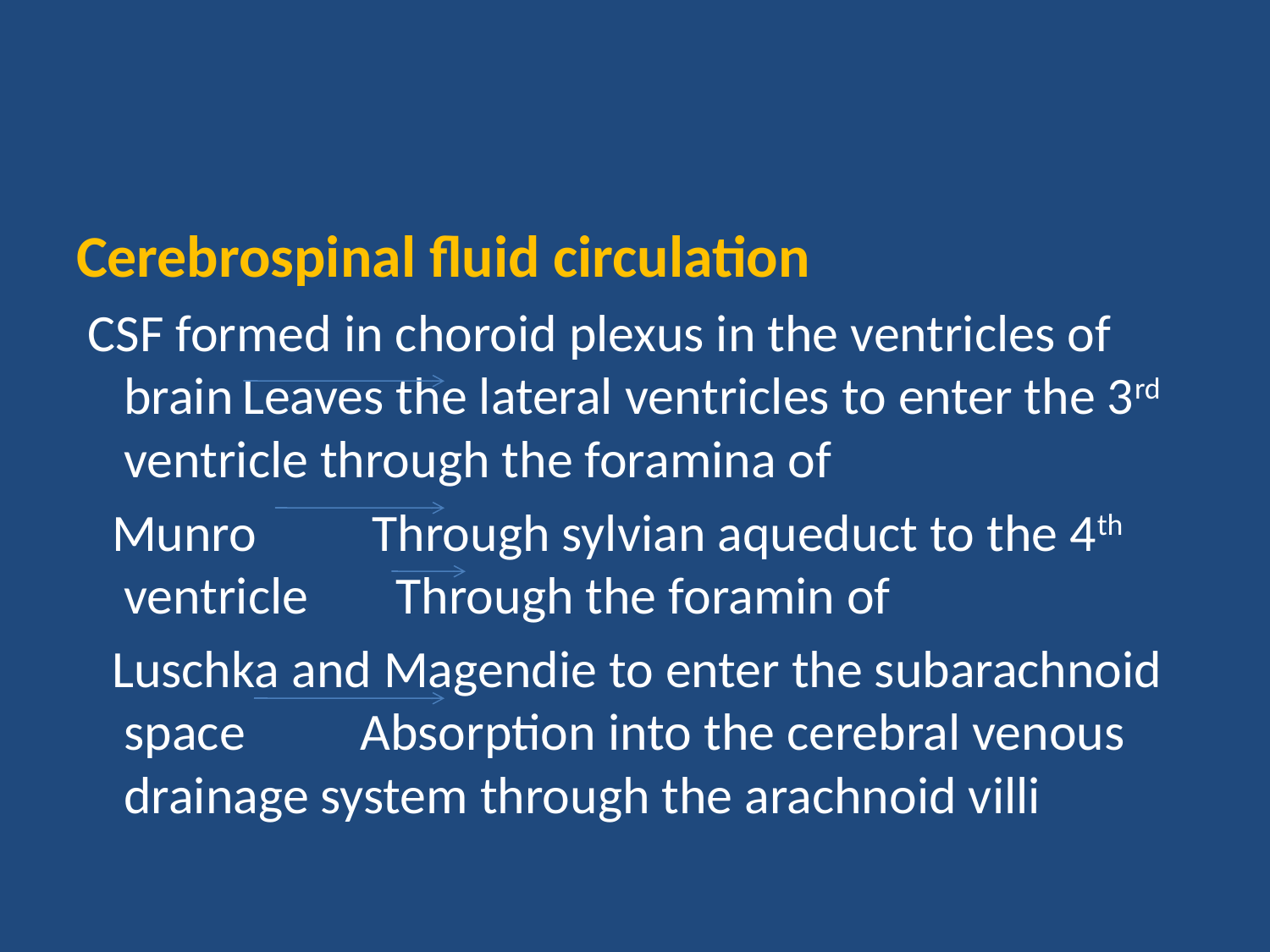

#
Cerebrospinal fluid circulation
 CSF formed in choroid plexus in the ventricles of brain		Leaves the lateral ventricles to enter the 3rd ventricle through the foramina of
   Munro		 Through sylvian aqueduct to the 4th ventricle	   Through the foramin of
   Luschka and Magendie to enter the subarachnoid space		Absorption into the cerebral venous drainage system through the arachnoid villi